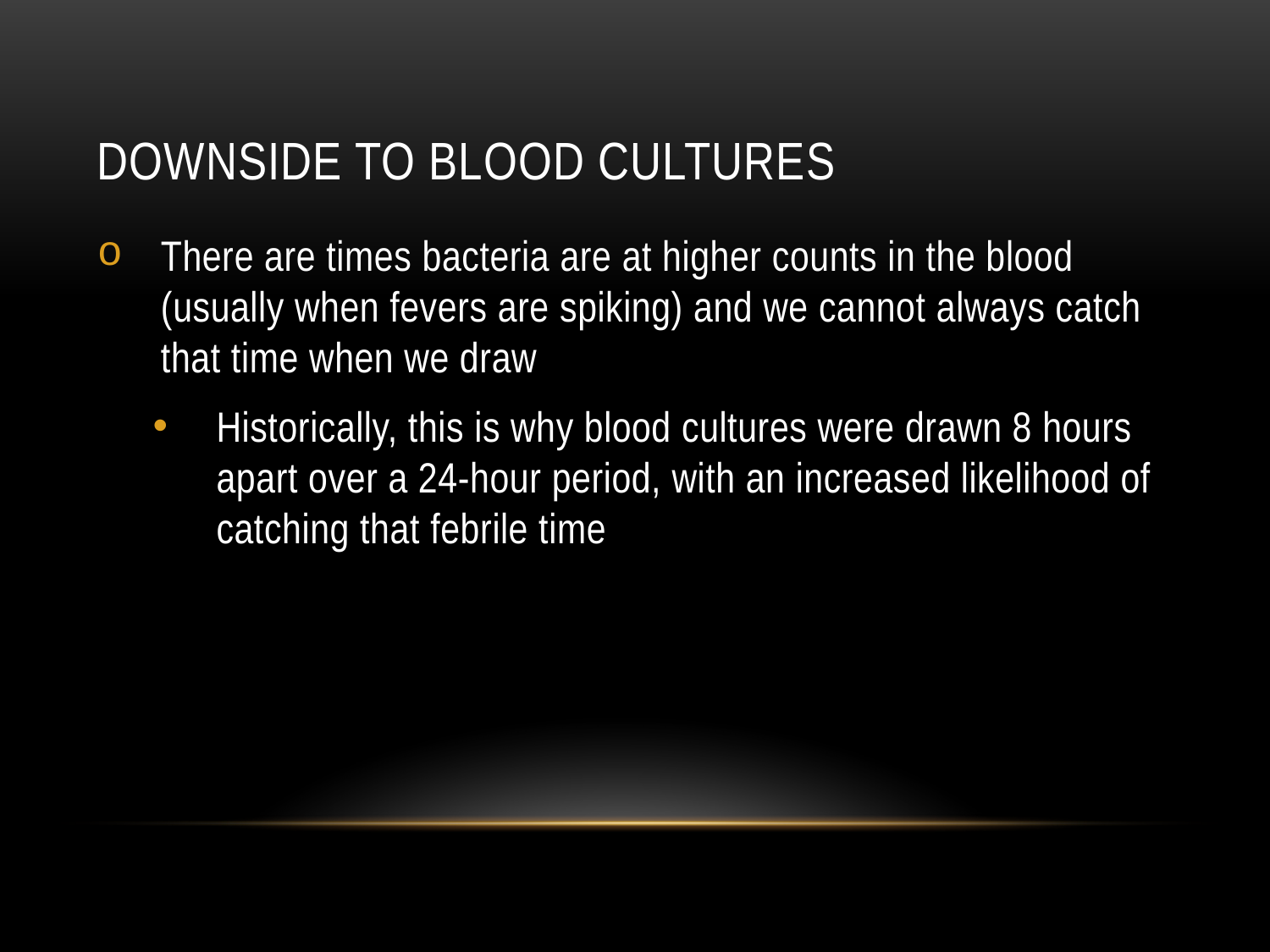

# Downside to blood cultures
There are times bacteria are at higher counts in the blood (usually when fevers are spiking) and we cannot always catch that time when we draw
Historically, this is why blood cultures were drawn 8 hours apart over a 24-hour period, with an increased likelihood of catching that febrile time